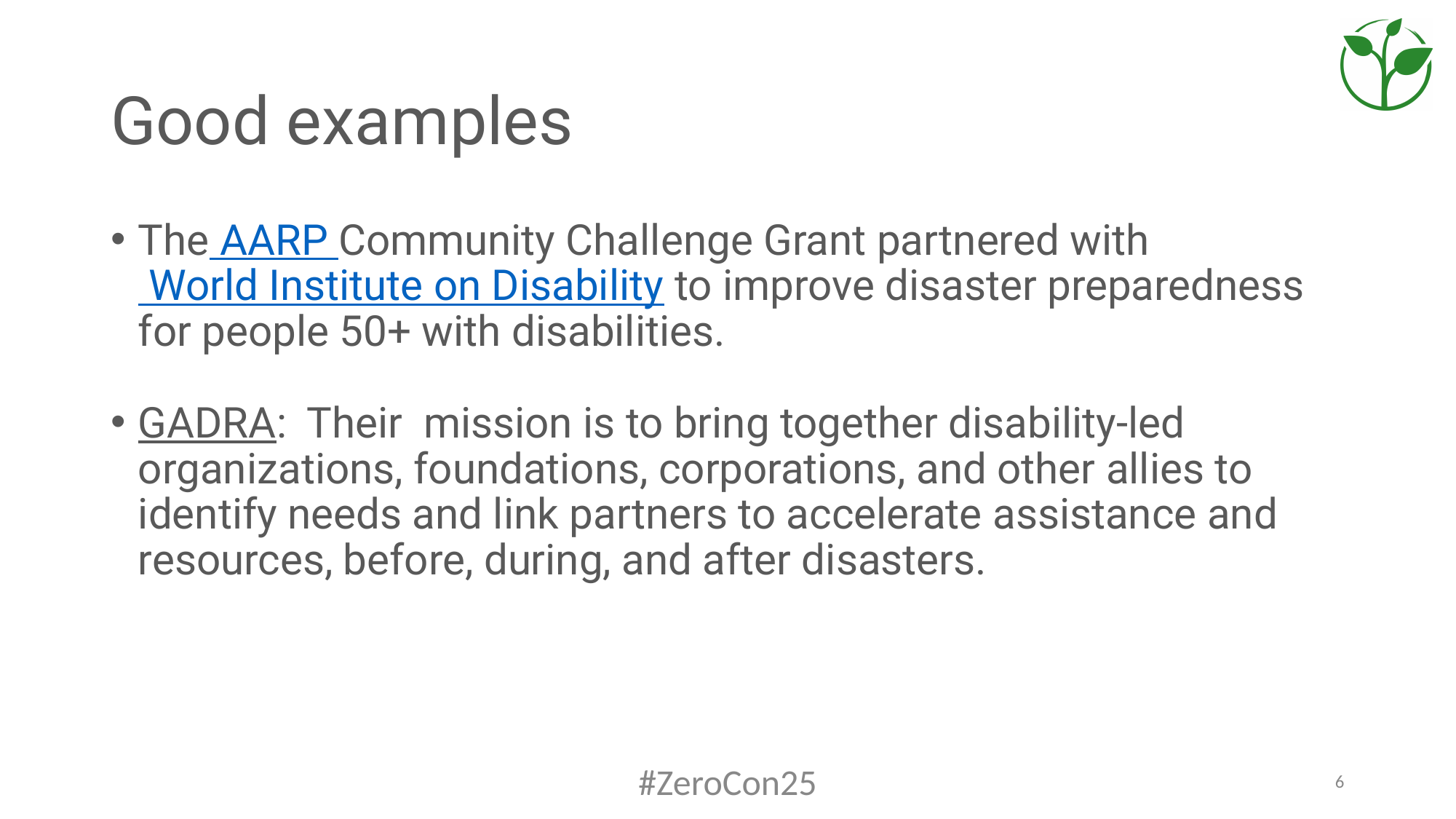

# Good examples

The AARP Community Challenge Grant partnered with World Institute on Disability to improve disaster preparedness for people 50+ with disabilities.

GADRA:  Their  mission is to bring together disability-led organizations, foundations, corporations, and other allies to identify needs and link partners to accelerate assistance and resources, before, during, and after disasters.

#ZeroCon25
6